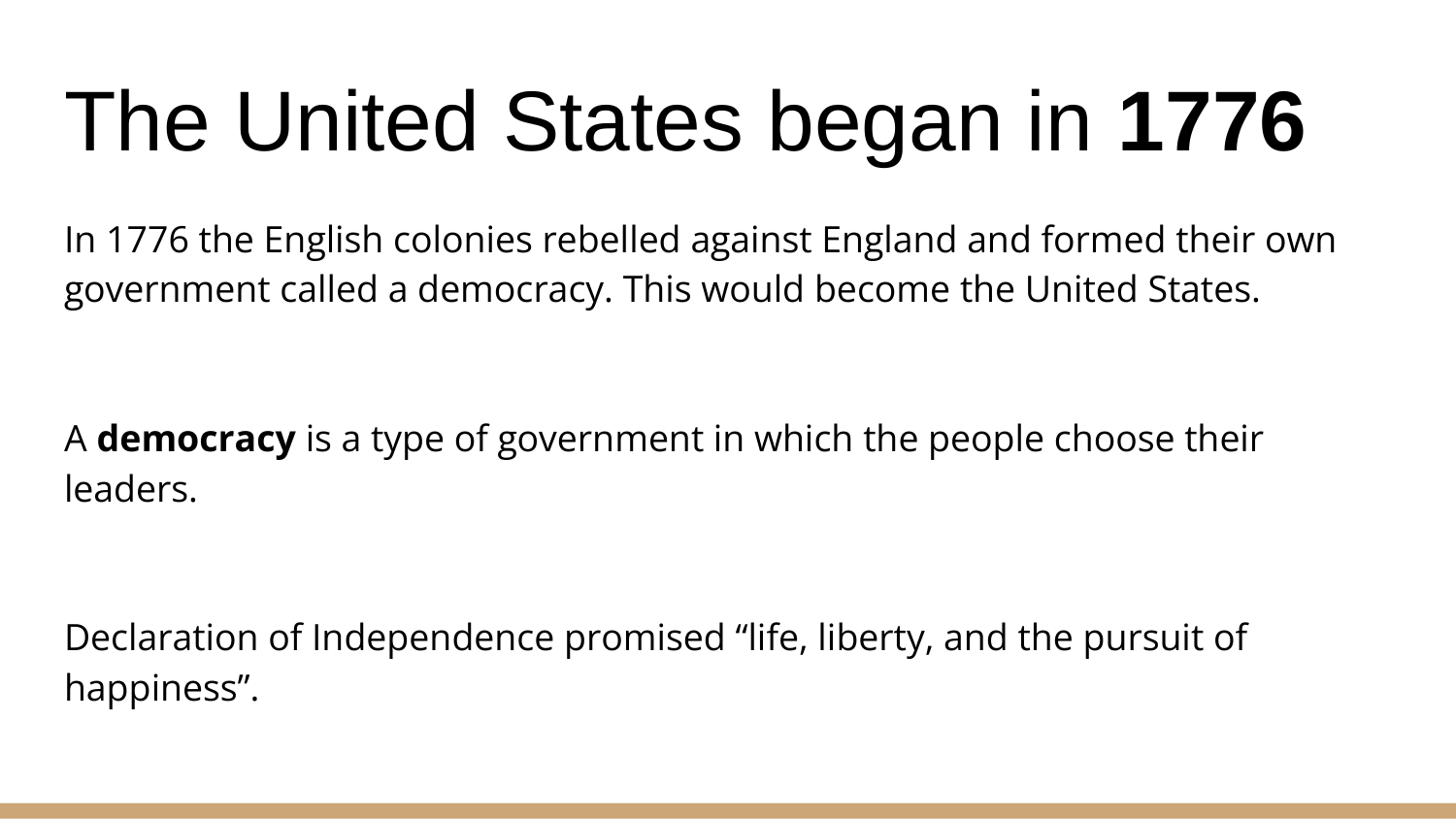

# The United States began in 1776
In 1776 the English colonies rebelled against England and formed their own government called a democracy. This would become the United States.

A democracy is a type of government in which the people choose their leaders.

Declaration of Independence promised “life, liberty, and the pursuit of happiness”.